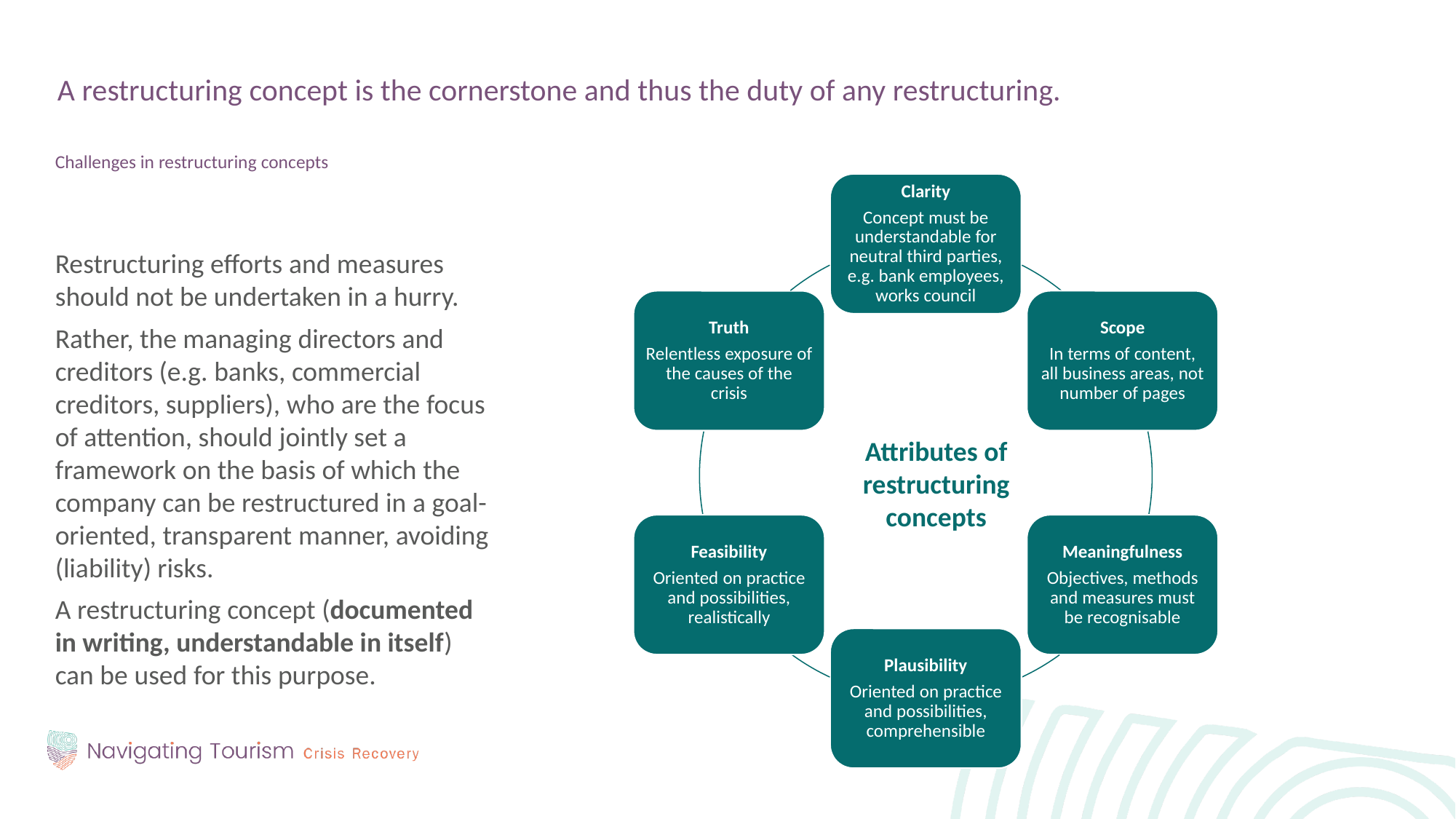

A restructuring concept is the cornerstone and thus the duty of any restructuring.
Challenges in restructuring concepts

Clarity
Concept must be understandable for neutral third parties, e.g. bank employees, works council

Truth
Relentless exposure of the causes of the crisis
Scope
In terms of content, all business areas, not number of pages

Feasibility
Oriented on practice and possibilities, realistically
Meaningfulness
Objectives, methods and measures must be recognisable

Plausibility
Oriented on practice and possibilities, comprehensible
Restructuring efforts and measures should not be undertaken in a hurry.
Rather, the managing directors and creditors (e.g. banks, commercial creditors, suppliers), who are the focus of attention, should jointly set a framework on the basis of which the company can be restructured in a goal-oriented, transparent manner, avoiding (liability) risks.
A restructuring concept (documented in writing, understandable in itself) can be used for this purpose.

Attributes of restructuring concepts